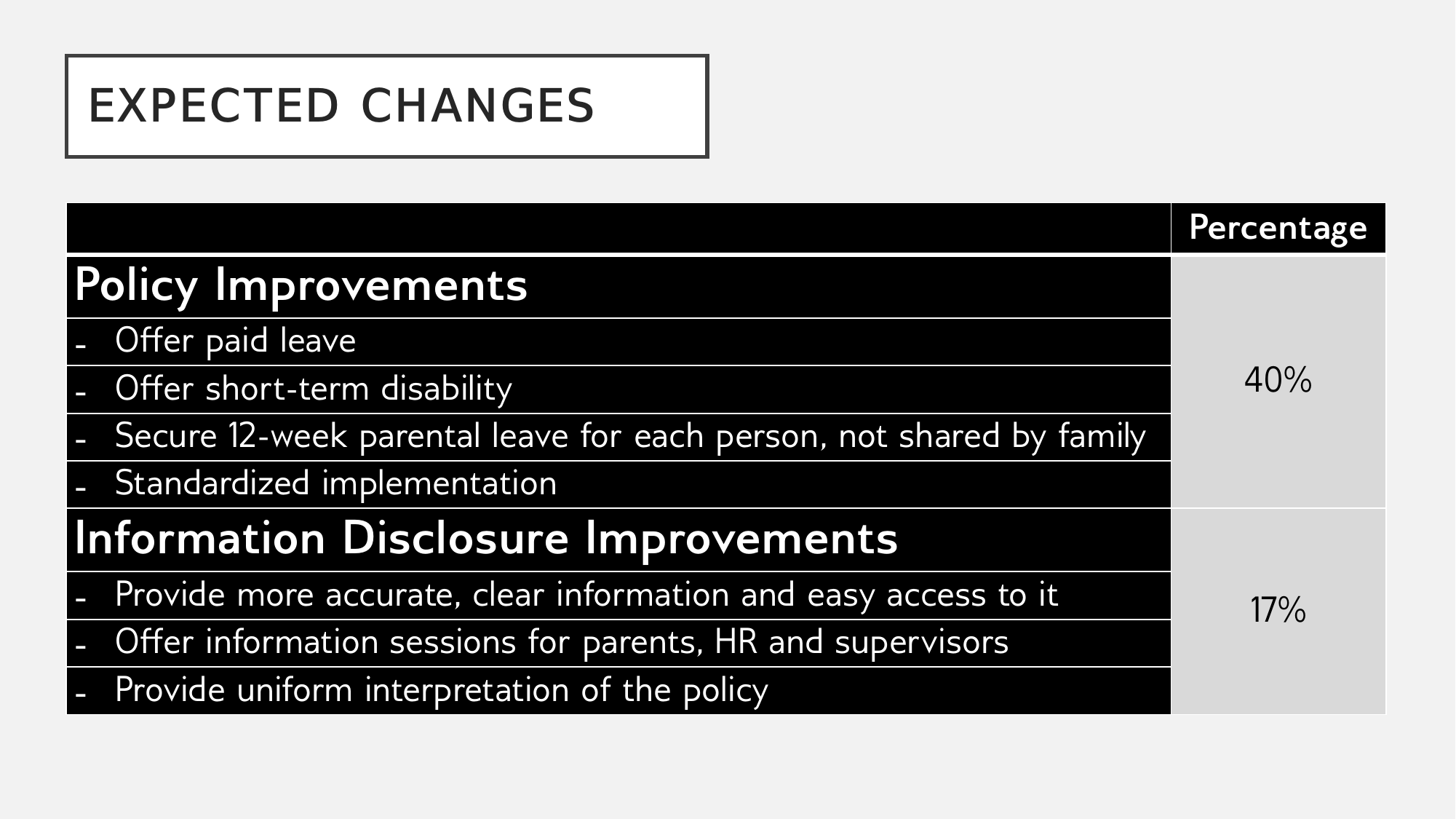

Expected Changes
|  | Percentage |
| --- | --- |
| Policy Improvements | 40% |
| Offer paid leave |  |
| Offer short-term disability |  |
| Secure 12-week parental leave for each person, not shared by family |  |
| Standardized implementation |  |
| Information Disclosure Improvements | 17% |
| Provide more accurate, clear information and easy access to it |  |
| Offer information sessions for parents, HR and supervisors |  |
| Provide uniform interpretation of the policy |  |